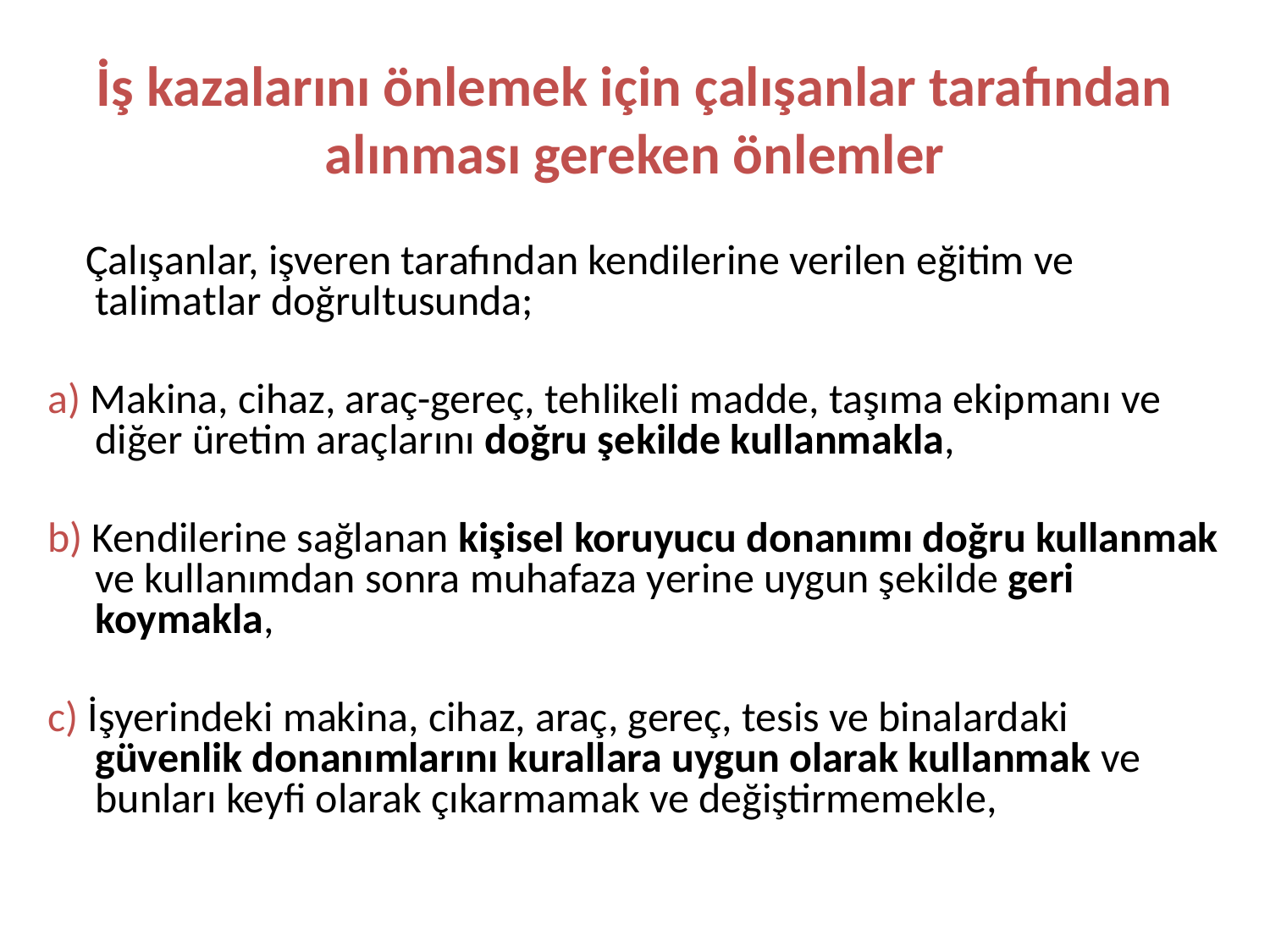

# İş kazalarını önlemek için çalışanlar tarafından alınması gereken önlemler
    Çalışanlar, işveren tarafından kendilerine verilen eğitim ve talimatlar doğrultusunda;

a) Makina, cihaz, araç-gereç, tehlikeli madde, taşıma ekipmanı ve diğer üretim araçlarını doğru şekilde kullanmakla,

b) Kendilerine sağlanan kişisel koruyucu donanımı doğru kullanmak ve kullanımdan sonra muhafaza yerine uygun şekilde geri koymakla,

c) İşyerindeki makina, cihaz, araç, gereç, tesis ve binalardaki güvenlik donanımlarını kurallara uygun olarak kullanmak ve bunları keyfi olarak çıkarmamak ve değiştirmemekle,